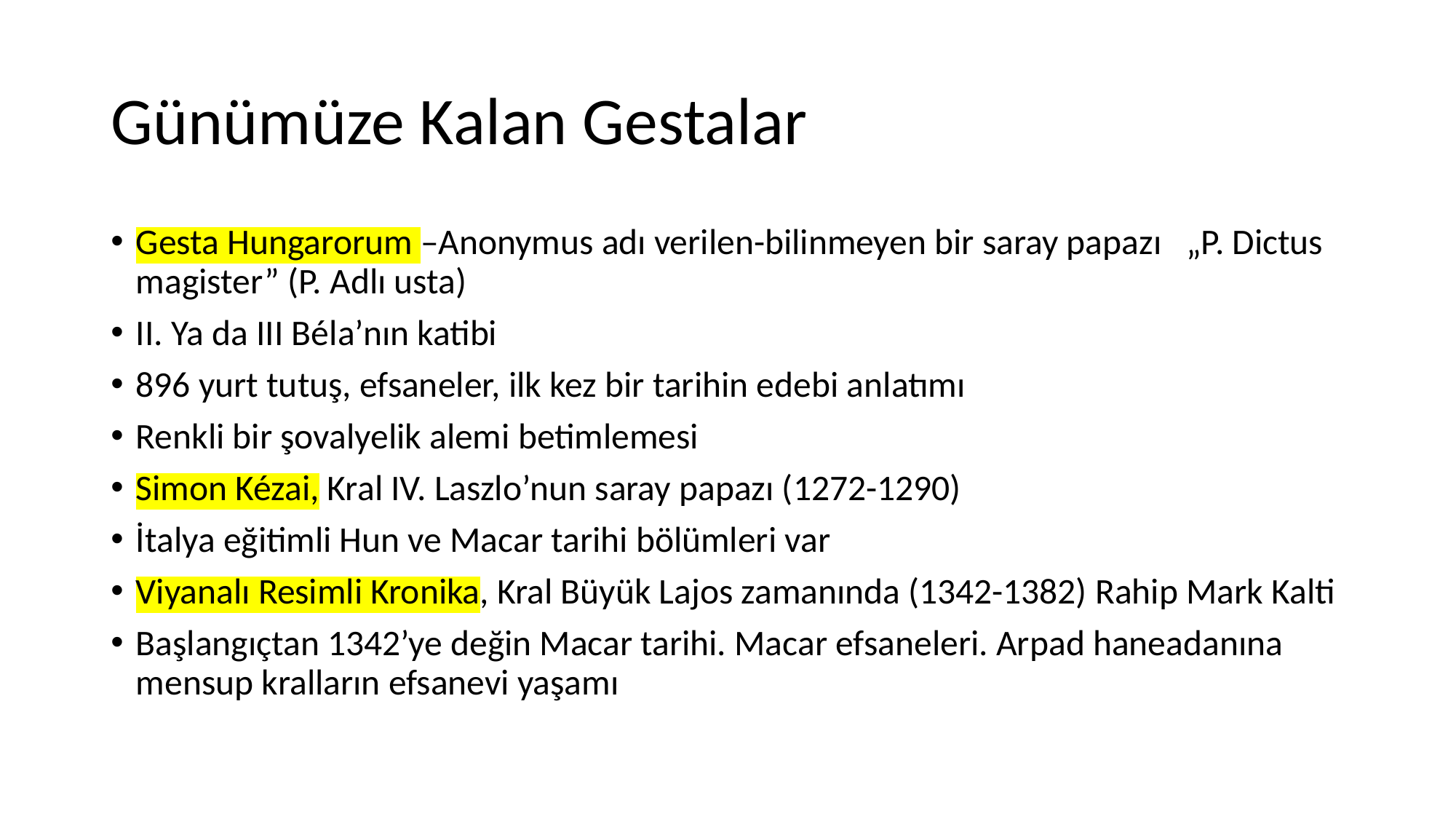

# Günümüze Kalan Gestalar
Gesta Hungarorum –Anonymus adı verilen-bilinmeyen bir saray papazı   „P. Dictus magister” (P. Adlı usta)
II. Ya da III Béla’nın katibi
896 yurt tutuş, efsaneler, ilk kez bir tarihin edebi anlatımı
Renkli bir şovalyelik alemi betimlemesi
Simon Kézai, Kral IV. Laszlo’nun saray papazı (1272-1290)
İtalya eğitimli Hun ve Macar tarihi bölümleri var
Viyanalı Resimli Kronika, Kral Büyük Lajos zamanında (1342-1382) Rahip Mark Kalti
Başlangıçtan 1342’ye değin Macar tarihi. Macar efsaneleri. Arpad haneadanına mensup kralların efsanevi yaşamı